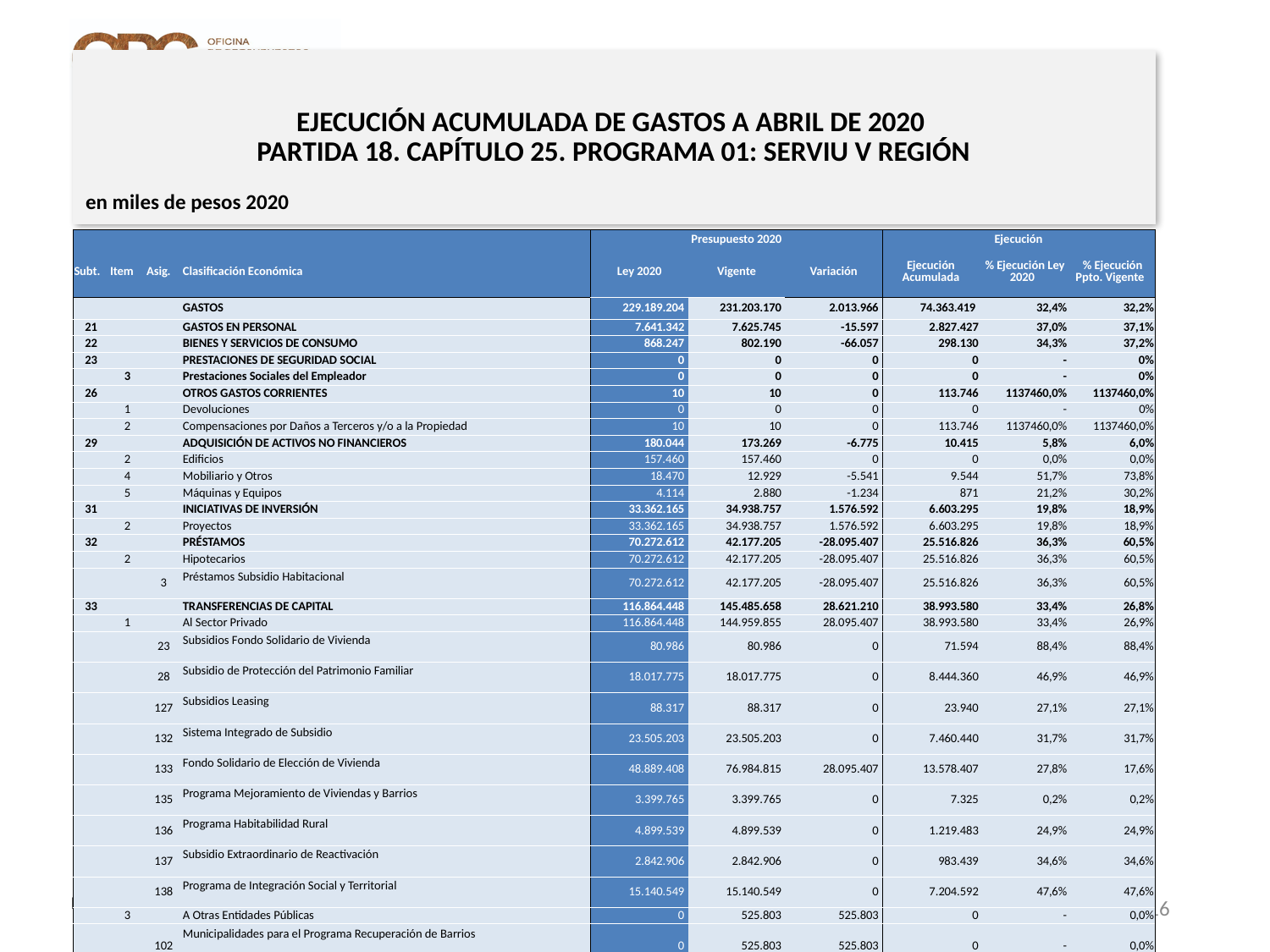

# EJECUCIÓN ACUMULADA DE GASTOS A ABRIL DE 2020 PARTIDA 18. CAPÍTULO 25. PROGRAMA 01: SERVIU V REGIÓN
en miles de pesos 2020
|  |  |  |  | Presupuesto 2020 |  |  | Ejecución |  |  |
| --- | --- | --- | --- | --- | --- | --- | --- | --- | --- |
| Subt. | Item | Asig. | Clasificación Económica | Ley 2020 | Vigente | Variación | Ejecución Acumulada | % Ejecución Ley 2020 | % Ejecución Ppto. Vigente |
|  |  |  | GASTOS | 229.189.204 | 231.203.170 | 2.013.966 | 74.363.419 | 32,4% | 32,2% |
| 21 |  |  | GASTOS EN PERSONAL | 7.641.342 | 7.625.745 | -15.597 | 2.827.427 | 37,0% | 37,1% |
| 22 |  |  | BIENES Y SERVICIOS DE CONSUMO | 868.247 | 802.190 | -66.057 | 298.130 | 34,3% | 37,2% |
| 23 |  |  | PRESTACIONES DE SEGURIDAD SOCIAL | 0 | 0 | 0 | 0 | - | 0% |
|  | 3 |  | Prestaciones Sociales del Empleador | 0 | 0 | 0 | 0 | - | 0% |
| 26 |  |  | OTROS GASTOS CORRIENTES | 10 | 10 | 0 | 113.746 | 1137460,0% | 1137460,0% |
|  | 1 |  | Devoluciones | 0 | 0 | 0 | 0 | - | 0% |
|  | 2 |  | Compensaciones por Daños a Terceros y/o a la Propiedad | 10 | 10 | 0 | 113.746 | 1137460,0% | 1137460,0% |
| 29 |  |  | ADQUISICIÓN DE ACTIVOS NO FINANCIEROS | 180.044 | 173.269 | -6.775 | 10.415 | 5,8% | 6,0% |
|  | 2 |  | Edificios | 157.460 | 157.460 | 0 | 0 | 0,0% | 0,0% |
|  | 4 |  | Mobiliario y Otros | 18.470 | 12.929 | -5.541 | 9.544 | 51,7% | 73,8% |
|  | 5 |  | Máquinas y Equipos | 4.114 | 2.880 | -1.234 | 871 | 21,2% | 30,2% |
| 31 |  |  | INICIATIVAS DE INVERSIÓN | 33.362.165 | 34.938.757 | 1.576.592 | 6.603.295 | 19,8% | 18,9% |
|  | 2 |  | Proyectos | 33.362.165 | 34.938.757 | 1.576.592 | 6.603.295 | 19,8% | 18,9% |
| 32 |  |  | PRÉSTAMOS | 70.272.612 | 42.177.205 | -28.095.407 | 25.516.826 | 36,3% | 60,5% |
|  | 2 |  | Hipotecarios | 70.272.612 | 42.177.205 | -28.095.407 | 25.516.826 | 36,3% | 60,5% |
|  |  | 3 | Préstamos Subsidio Habitacional | 70.272.612 | 42.177.205 | -28.095.407 | 25.516.826 | 36,3% | 60,5% |
| 33 |  |  | TRANSFERENCIAS DE CAPITAL | 116.864.448 | 145.485.658 | 28.621.210 | 38.993.580 | 33,4% | 26,8% |
|  | 1 |  | Al Sector Privado | 116.864.448 | 144.959.855 | 28.095.407 | 38.993.580 | 33,4% | 26,9% |
|  |  | 23 | Subsidios Fondo Solidario de Vivienda | 80.986 | 80.986 | 0 | 71.594 | 88,4% | 88,4% |
|  |  | 28 | Subsidio de Protección del Patrimonio Familiar | 18.017.775 | 18.017.775 | 0 | 8.444.360 | 46,9% | 46,9% |
|  |  | 127 | Subsidios Leasing | 88.317 | 88.317 | 0 | 23.940 | 27,1% | 27,1% |
|  |  | 132 | Sistema Integrado de Subsidio | 23.505.203 | 23.505.203 | 0 | 7.460.440 | 31,7% | 31,7% |
|  |  | 133 | Fondo Solidario de Elección de Vivienda | 48.889.408 | 76.984.815 | 28.095.407 | 13.578.407 | 27,8% | 17,6% |
|  |  | 135 | Programa Mejoramiento de Viviendas y Barrios | 3.399.765 | 3.399.765 | 0 | 7.325 | 0,2% | 0,2% |
|  |  | 136 | Programa Habitabilidad Rural | 4.899.539 | 4.899.539 | 0 | 1.219.483 | 24,9% | 24,9% |
|  |  | 137 | Subsidio Extraordinario de Reactivación | 2.842.906 | 2.842.906 | 0 | 983.439 | 34,6% | 34,6% |
|  |  | 138 | Programa de Integración Social y Territorial | 15.140.549 | 15.140.549 | 0 | 7.204.592 | 47,6% | 47,6% |
|  | 3 |  | A Otras Entidades Públicas | 0 | 525.803 | 525.803 | 0 | - | 0,0% |
|  |  | 102 | Municipalidades para el Programa Recuperación de Barrios | 0 | 525.803 | 525.803 | 0 | - | 0,0% |
| 34 |  |  | SERVICIO DE LA DEUDA | 336 | 336 | 0 | 0 | 0,0% | 0,0% |
|  | 7 |  | Deuda Flotante | 336 | 336 | 0 | 0 | 0,0% | 0,0% |
16